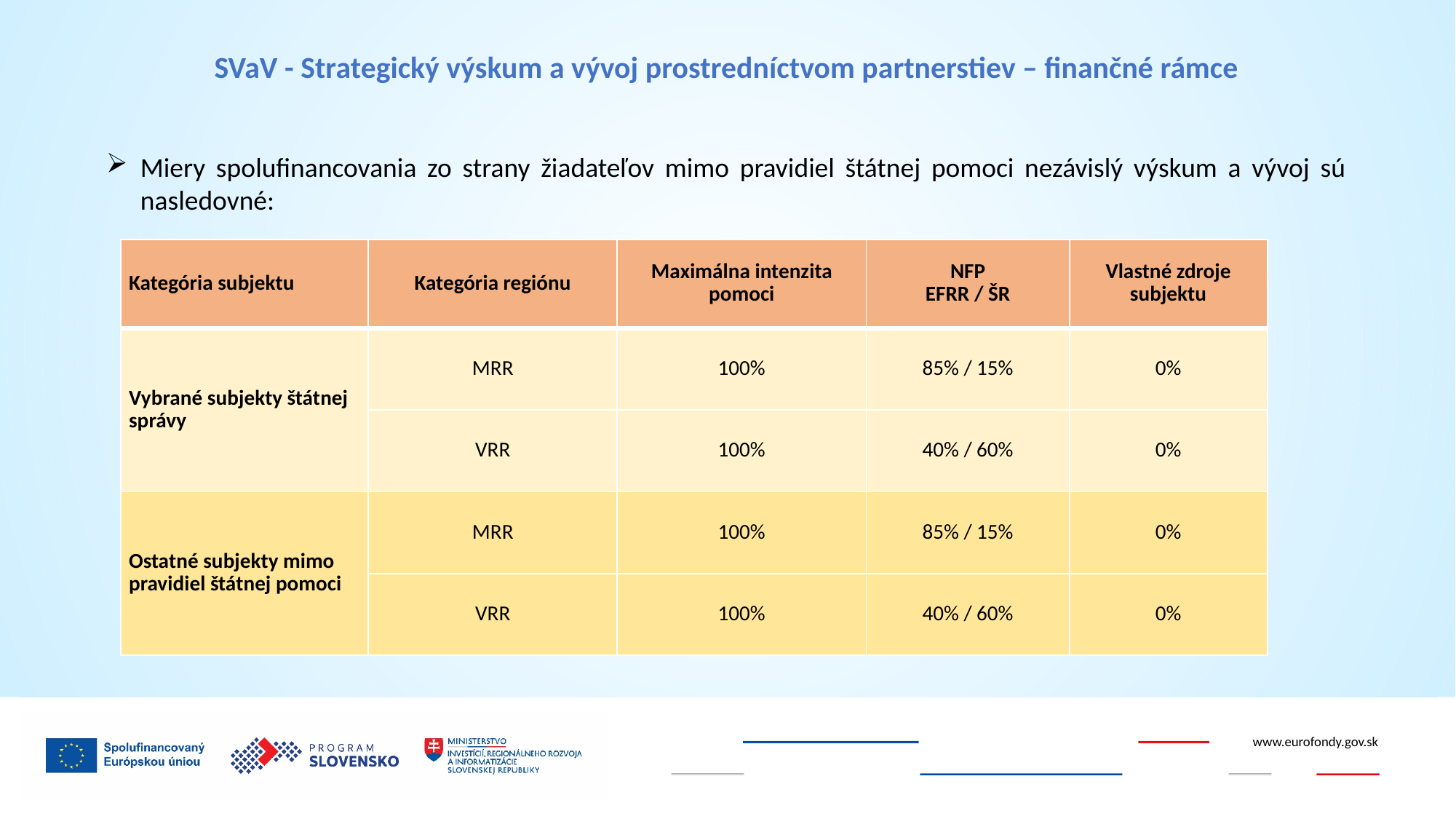

SVaV - Strategický výskum a vývoj prostredníctvom partnerstiev – finančné rámce

Miery spolufinancovania zo strany žiadateľov mimo pravidiel štátnej pomoci nezávislý výskum a vývoj sú nasledovné:

| Kategória subjektu | Kategória regiónu | Maximálna intenzita pomoci | NFP EFRR / ŠR | Vlastné zdroje subjektu |
| --- | --- | --- | --- | --- |
| Vybrané subjekty štátnej správy | MRR | 100% | 85% / 15% | 0% |
|  | VRR | 100% | 40% / 60% | 0% |
| Ostatné subjekty mimo pravidiel štátnej pomoci | MRR | 100% | 85% / 15% | 0% |
|  | VRR | 100% | 40% / 60% | 0% |